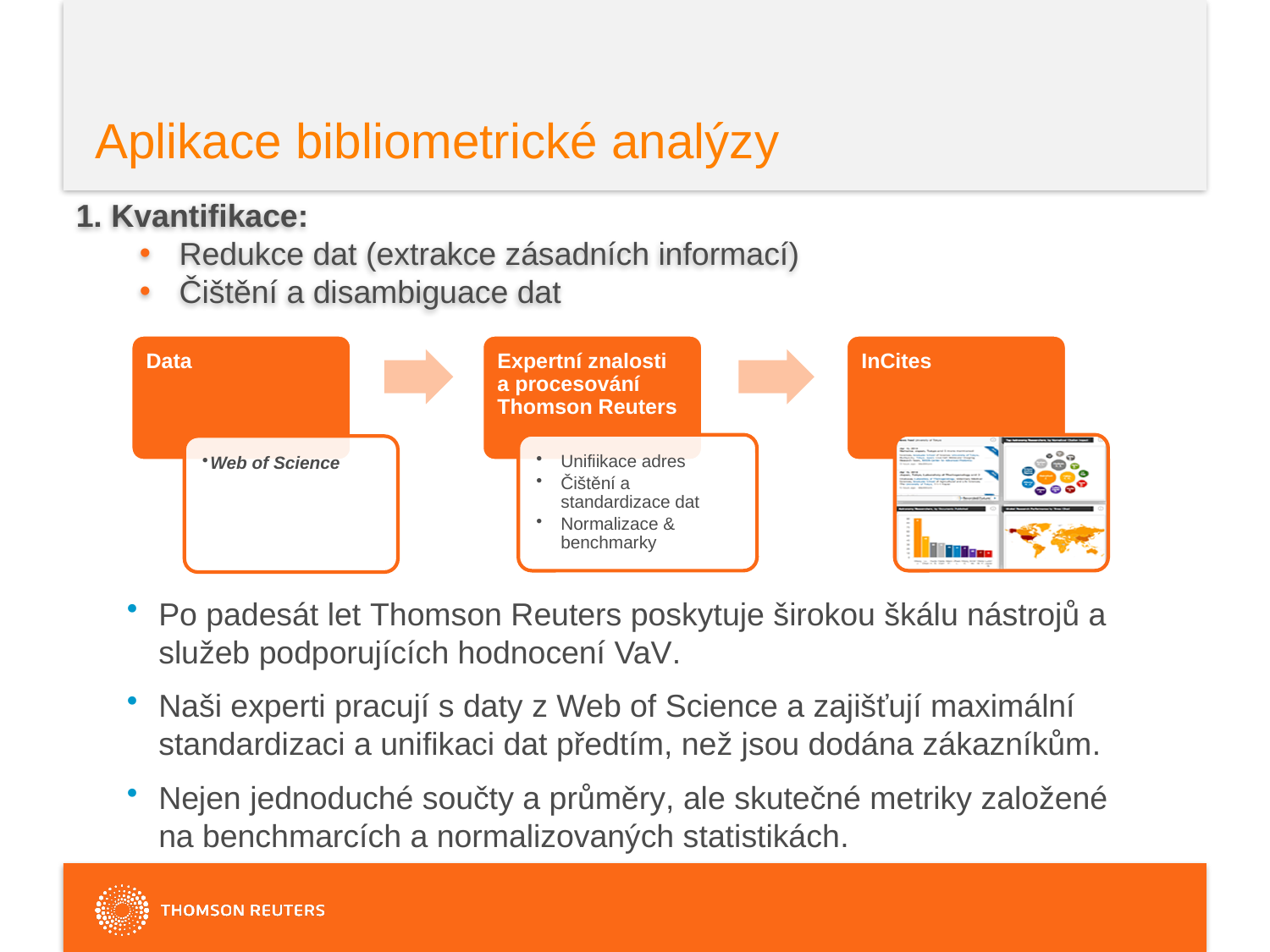

# Aplikace bibliometrické analýzy

1. Kvantifikace:
Redukce dat (extrakce zásadních informací)
Čištění a disambiguace dat

Data
Web of Science

Expertní znalosti   a procesování Thomson Reuters
Unifiikace adres
Čištění a standardizace dat
Normalizace & benchmarky

InCites
Po padesát let Thomson Reuters poskytuje širokou škálu nástrojů a služeb podporujících hodnocení VaV.
Naši experti pracují s daty z Web of Science a zajišťují maximální standardizaci a unifikaci dat předtím, než jsou dodána zákazníkům.
Nejen jednoduché součty a průměry, ale skutečné metriky založené na benchmarcích a normalizovaných statistikách.